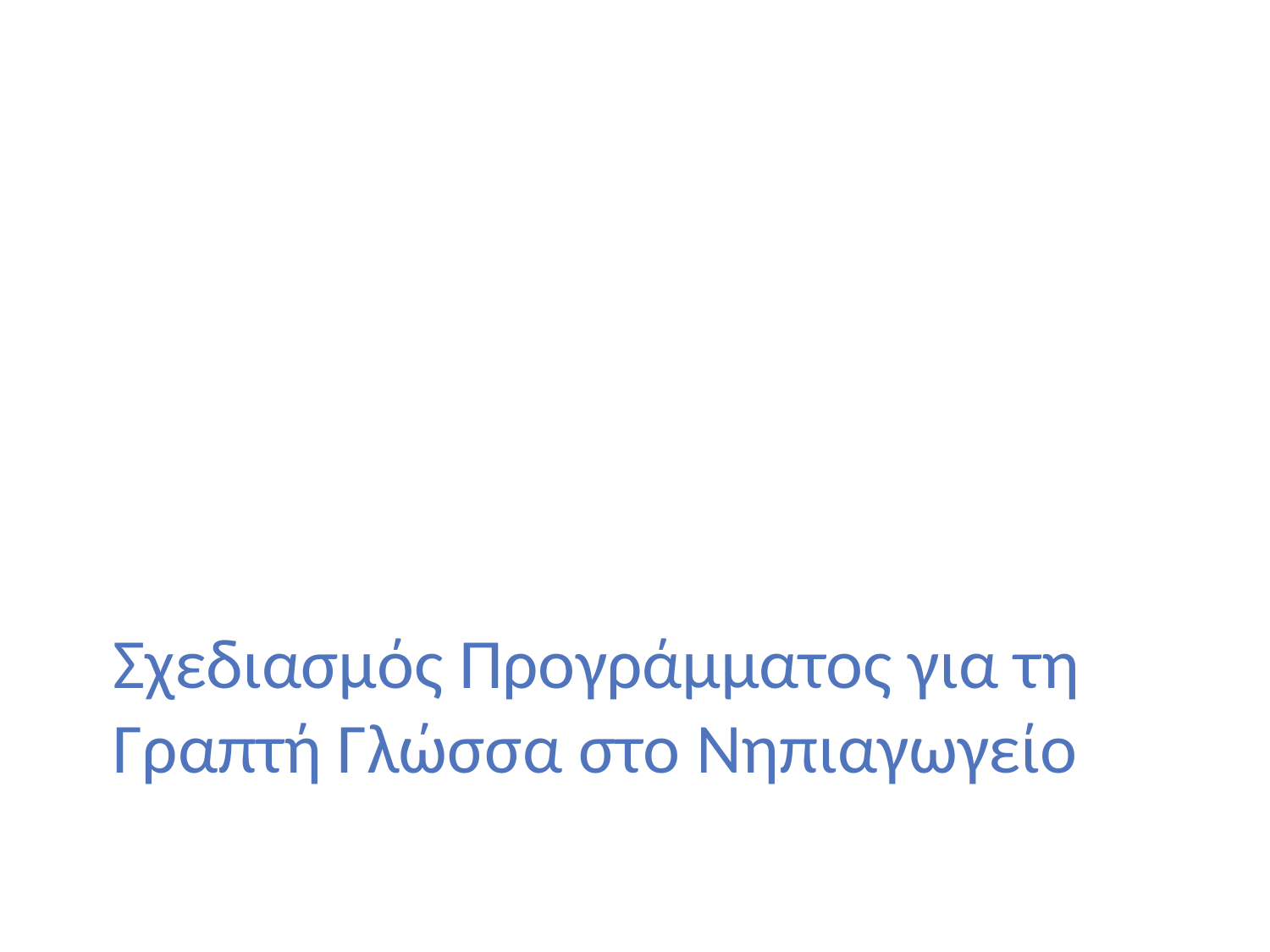

# Σχεδιασμός Προγράμματος για τη Γραπτή Γλώσσα στο Νηπιαγωγείο